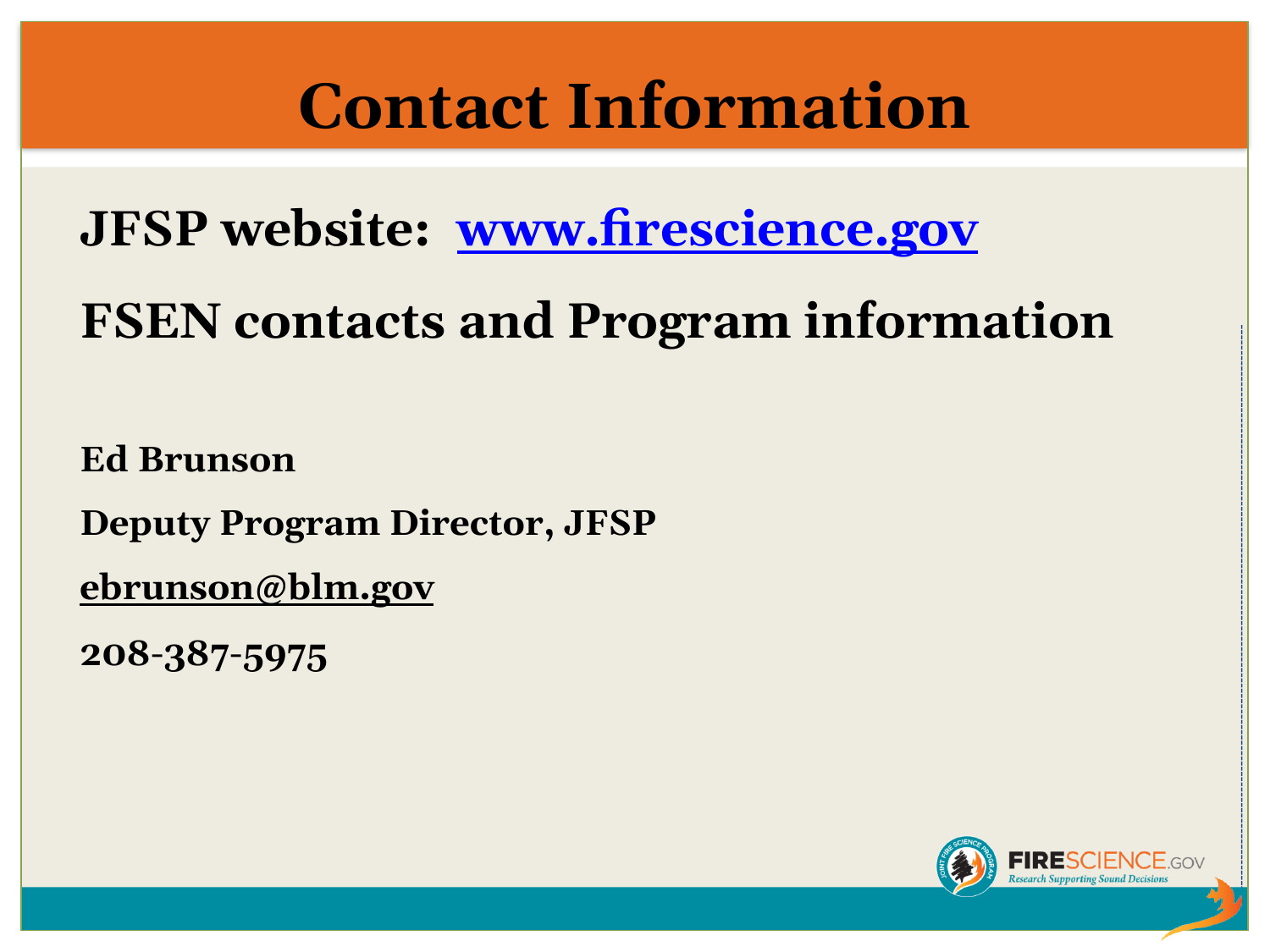

# Contact Information

JFSP website:  www.firescience.gov
FSEN contacts and Program information

Ed Brunson
Deputy Program Director, JFSP
ebrunson@blm.gov
208-387-5975